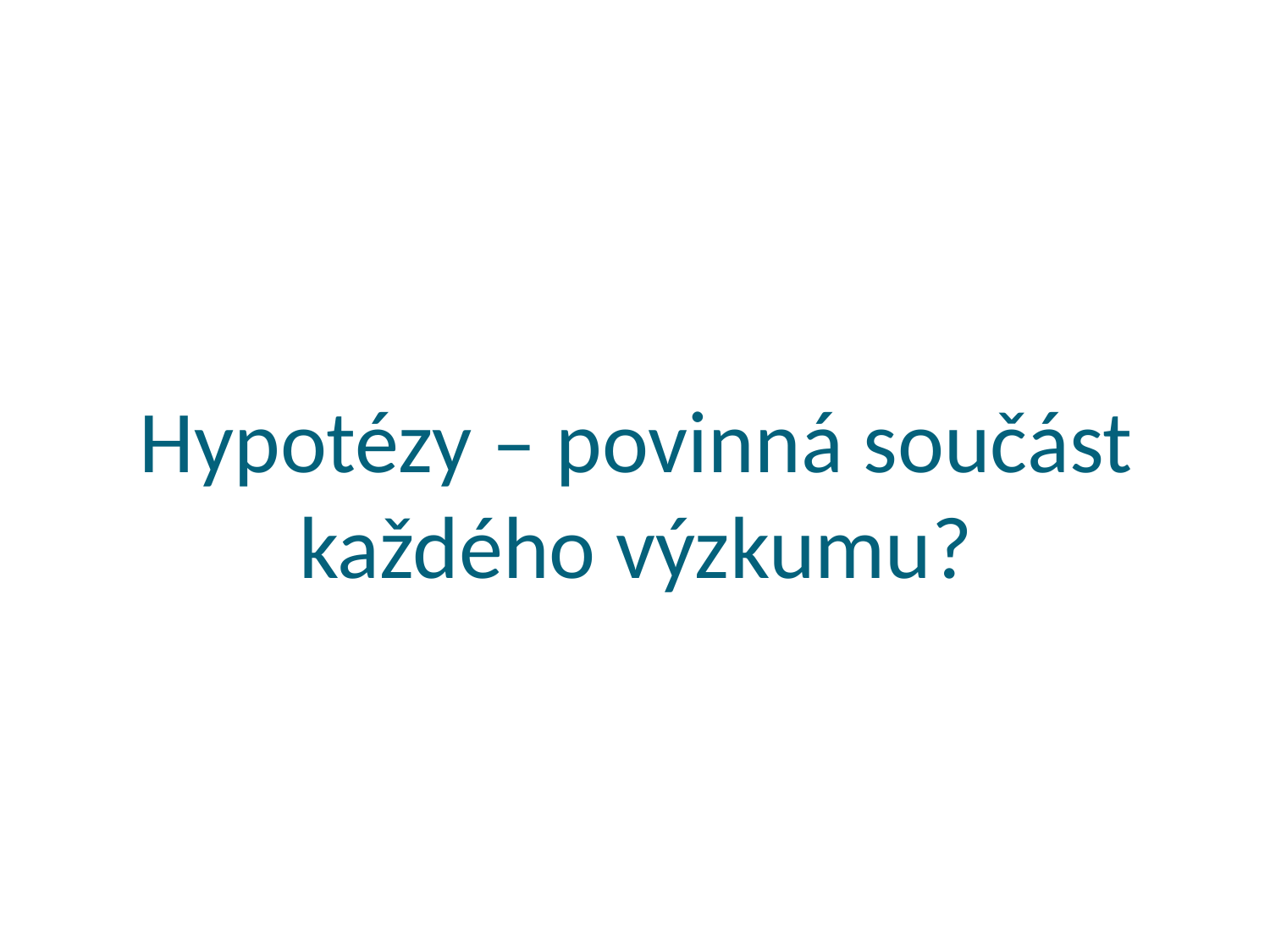

# Hypotézy – povinná součást každého výzkumu?